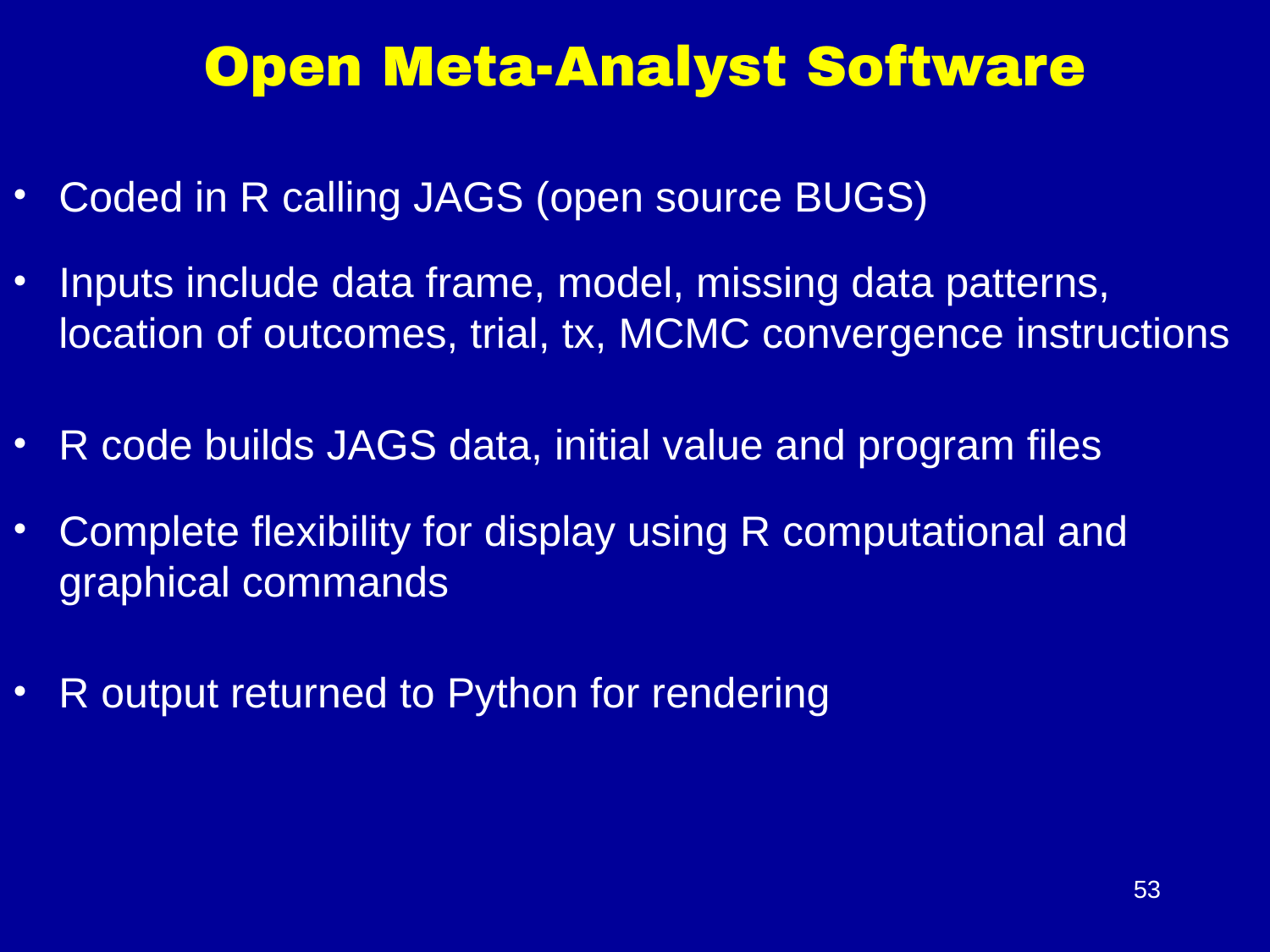

# Open Meta-Analyst Software
Coded in R calling JAGS (open source BUGS)
Inputs include data frame, model, missing data patterns, location of outcomes, trial, tx, MCMC convergence instructions
R code builds JAGS data, initial value and program files
Complete flexibility for display using R computational and graphical commands
R output returned to Python for rendering

53